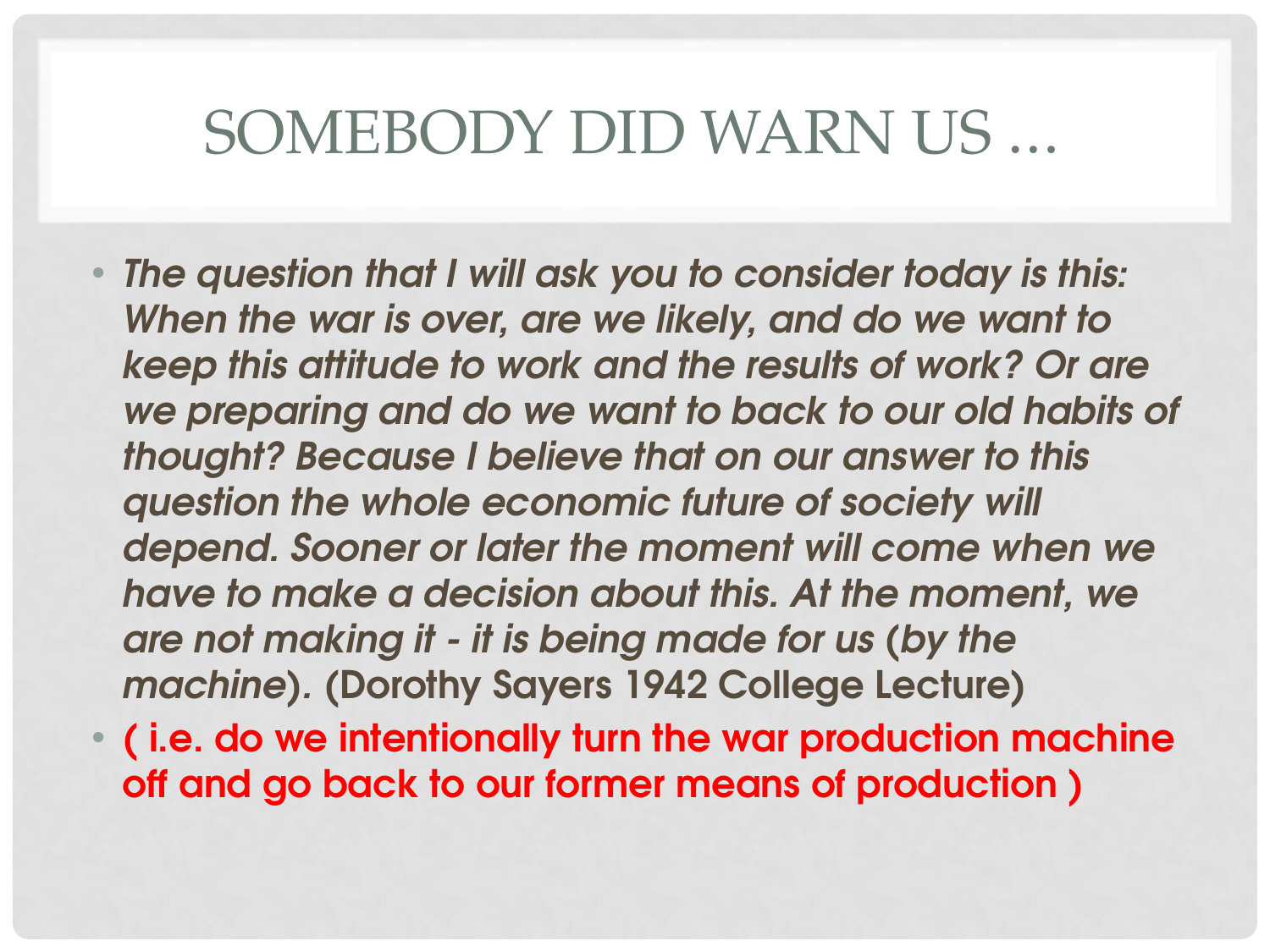

# Somebody did warn us …
The question that I will ask you to consider today is this: When the war is over, are we likely, and do we want to keep this attitude to work and the results of work? Or are we preparing and do we want to back to our old habits of thought? Because I believe that on our answer to this question the whole economic future of society will depend. Sooner or later the moment will come when we have to make a decision about this. At the moment, we are not making it - it is being made for us (by the machine). (Dorothy Sayers 1942 College Lecture)
( i.e. do we intentionally turn the war production machine off and go back to our former means of production )